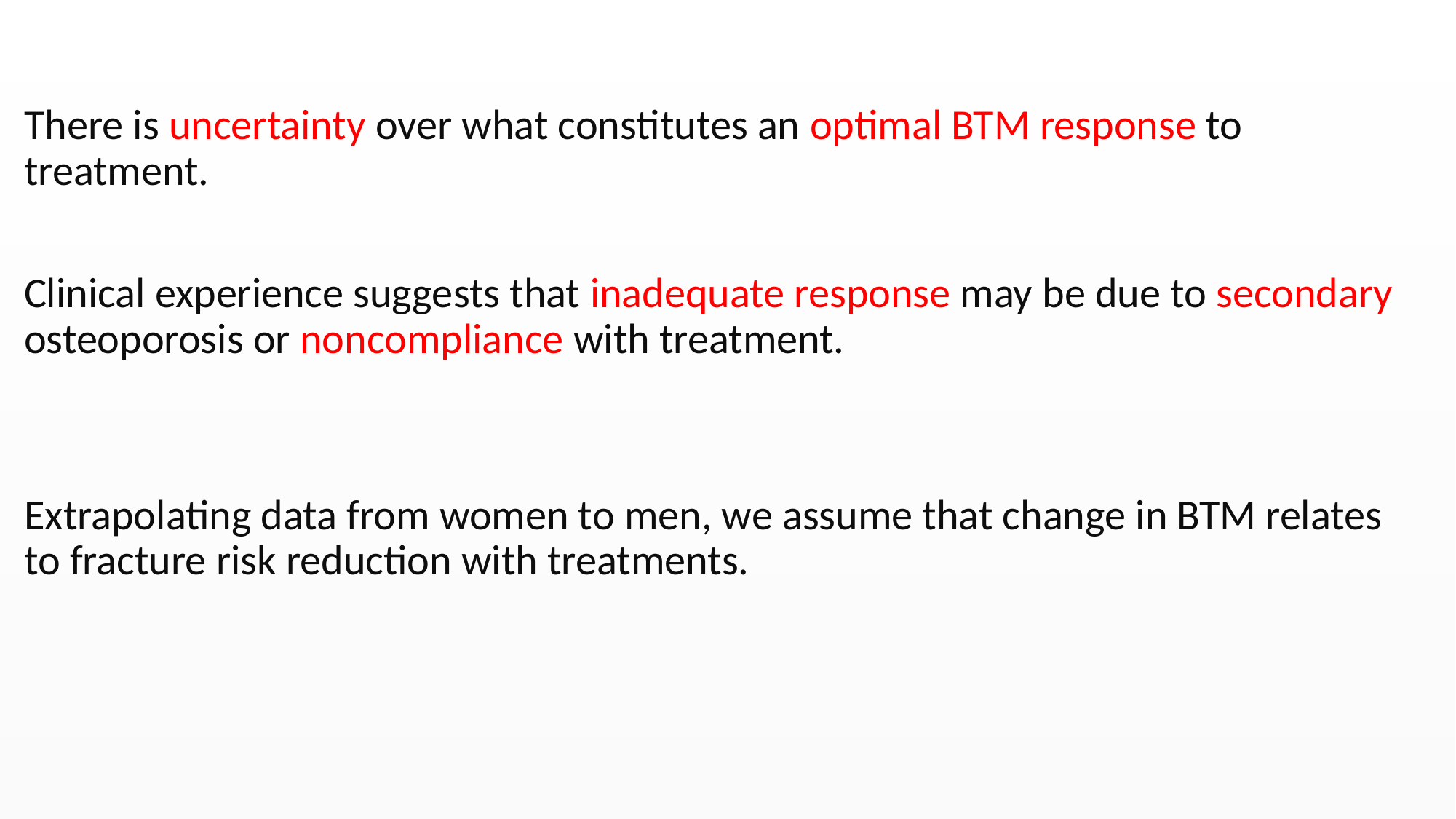

#
There is uncertainty over what constitutes an optimal BTM response to treatment.

Clinical experience suggests that inadequate response may be due to secondary osteoporosis or noncompliance with treatment.

Extrapolating data from women to men, we assume that change in BTM relates to fracture risk reduction with treatments.